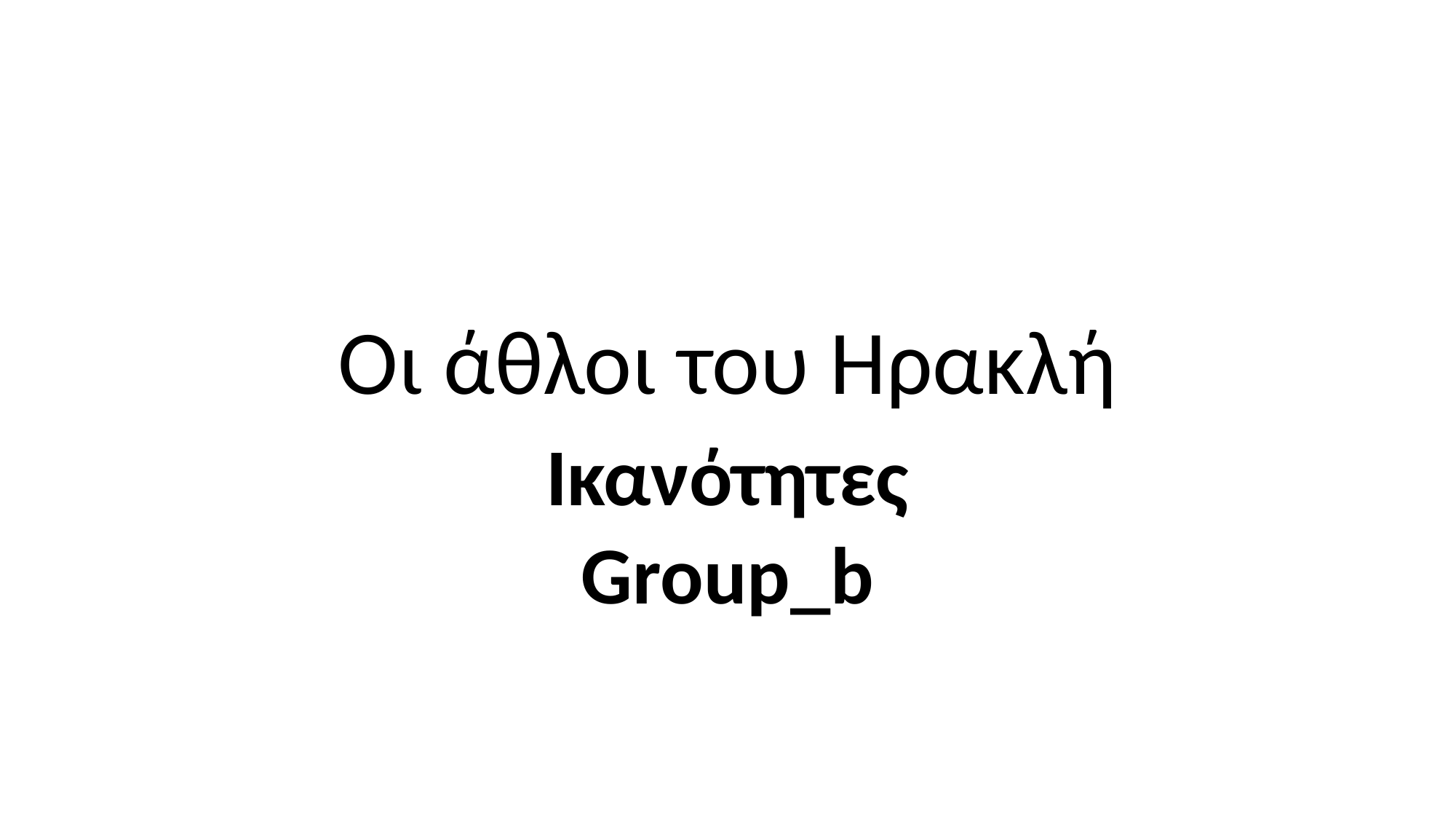

# Οι άθλοι του Ηρακλή
Ικανότητες
Group_b